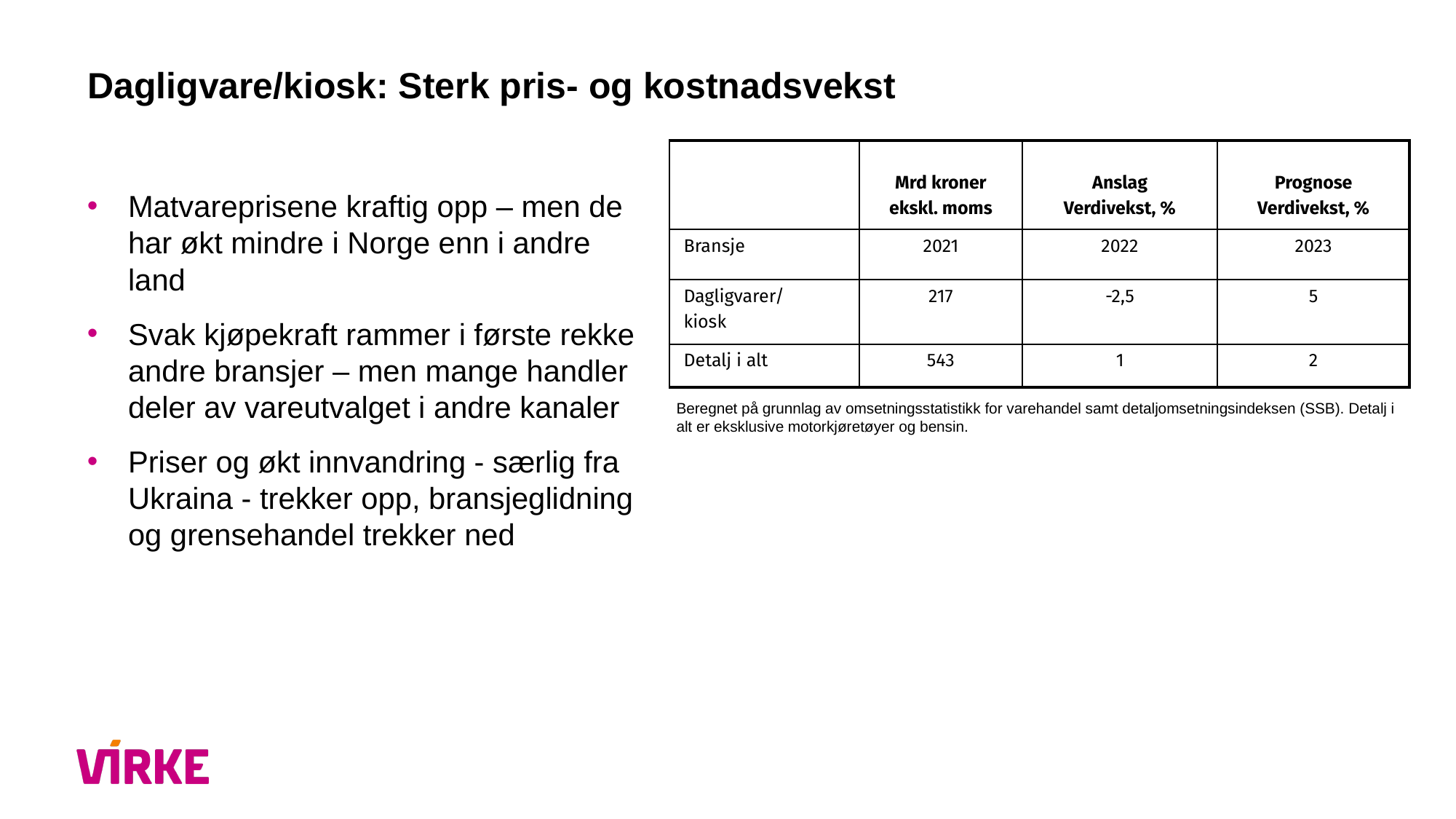

# Dagligvare/kiosk: Sterk pris- og kostnadsvekst

Matvareprisene kraftig opp – men de har økt mindre i Norge enn i andre land
Svak kjøpekraft rammer i første rekke andre bransjer – men mange handler deler av vareutvalget i andre kanaler
Priser og økt innvandring - særlig fra Ukraina - trekker opp, bransjeglidning og grensehandel trekker ned

|  | Mrd kroner ekskl. moms | Anslag Verdivekst, % | Prognose Verdivekst, % |
| --- | --- | --- | --- |
| Bransje | 2021 | 2022 | 2023 |
| Dagligvarer/ kiosk | 217 | -2,5 | 5 |
| Detalj i alt | 543 | 1 | 2 |
Beregnet på grunnlag av omsetningsstatistikk for varehandel samt detaljomsetningsindeksen (SSB). Detalj i alt er eksklusive motorkjøretøyer og bensin.